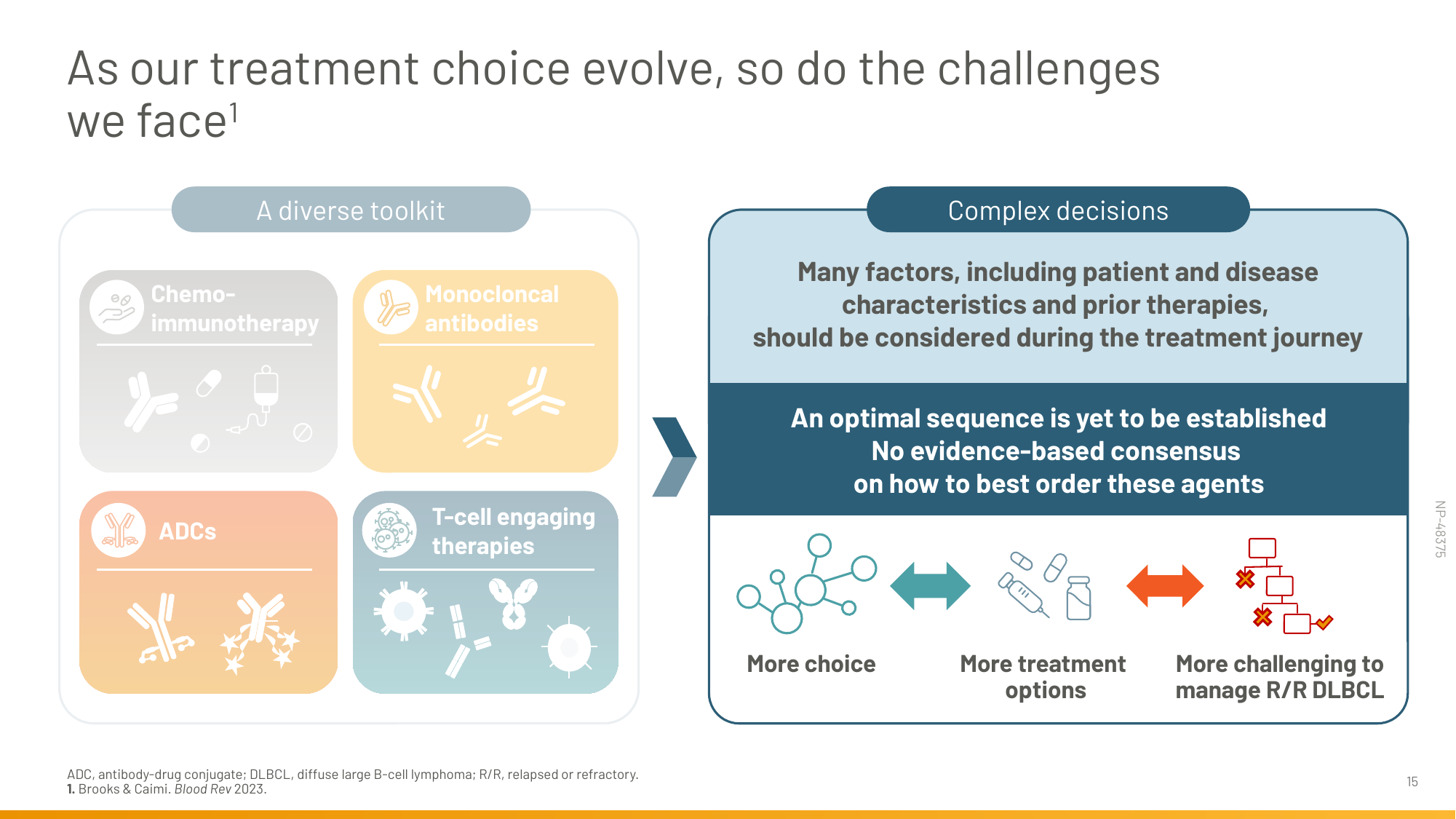

# As our treatment choice evolve, so do the challenges we face1

A diverse toolkit
Complex decisions

Many factors, including patient and disease characteristics and prior therapies,
should be considered during the treatment journey

Chemo-
immunotherapy
Monocloncal
antibodies

An optimal sequence is yet to be established
No evidence-based consensus
on how to best order these agents

T-cell engaging
therapies

ADCs

More choice
More treatment
options
More challenging to
manage R/R DLBCL

ADC, antibody-drug conjugate; DLBCL, diffuse large B-cell lymphoma; R/R, relapsed or refractory.
1. Brooks & Caimi. Blood Rev 2023.
15